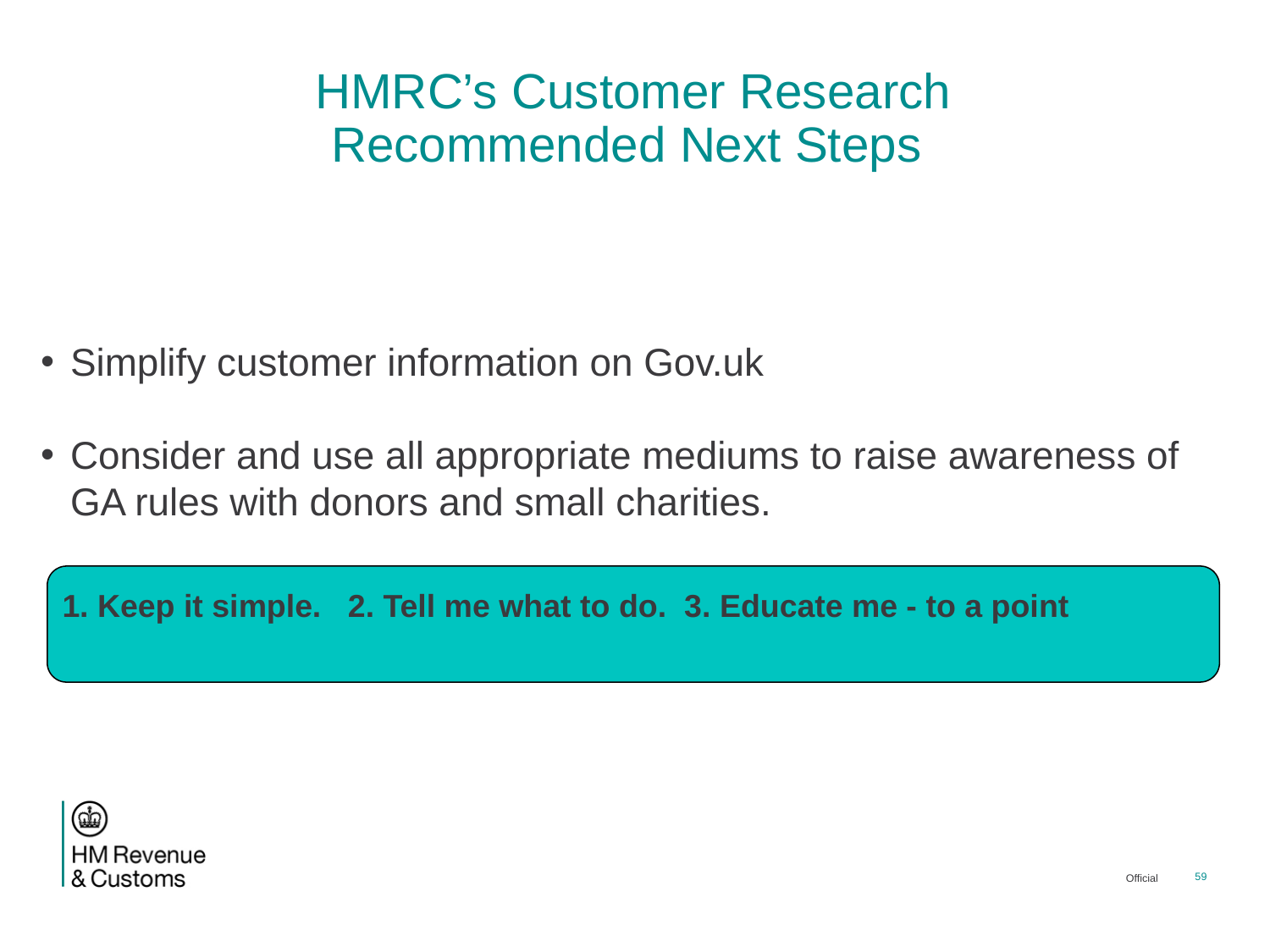

# HMRC’s Customer Research Recommended Next Steps

Simplify customer information on Gov.uk

Consider and use all appropriate mediums to raise awareness of GA rules with donors and small charities.

1. Keep it simple.   2. Tell me what to do.  3. Educate me - to a point

Official
59